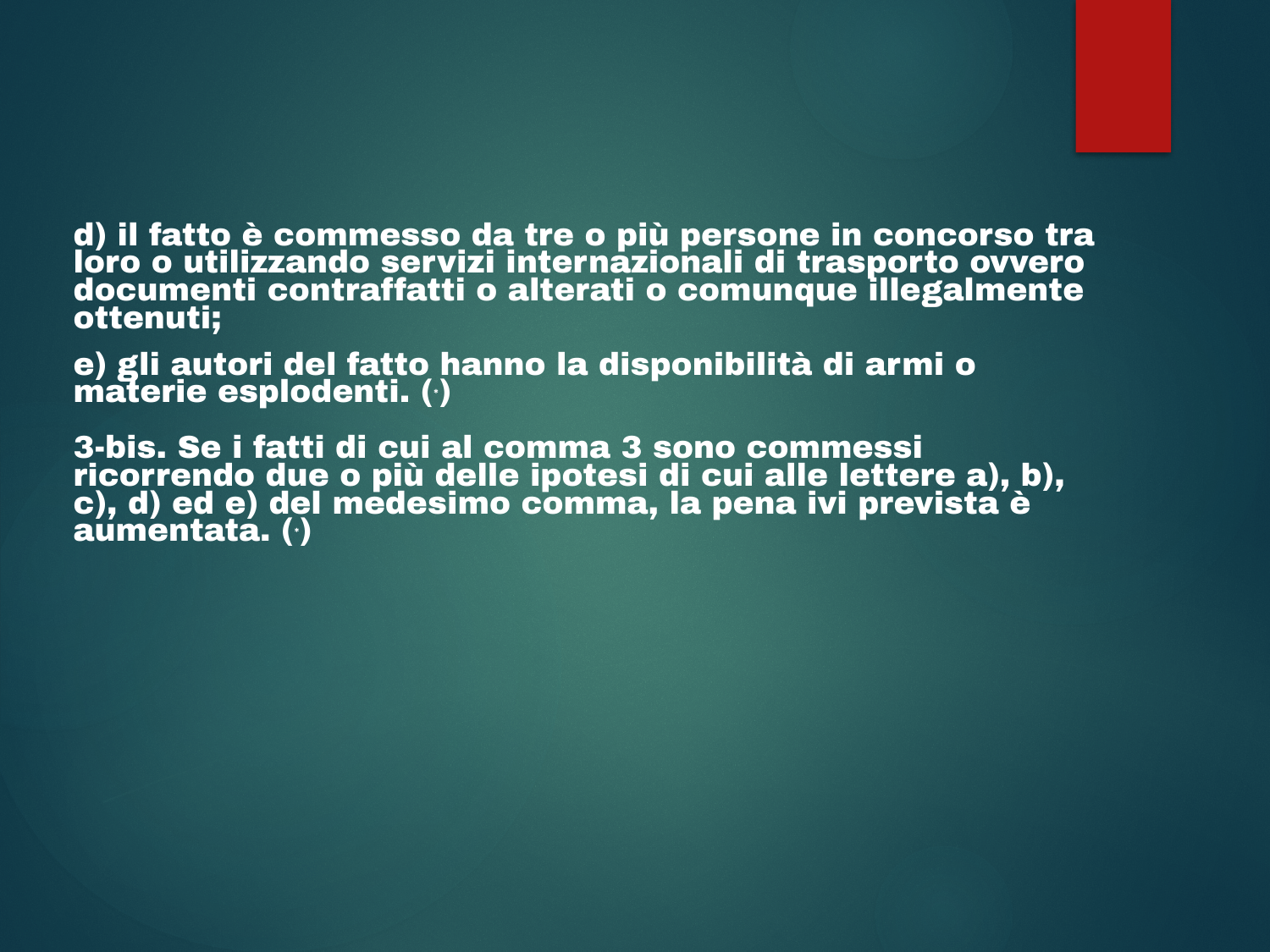

d) il fatto è commesso da tre o più persone in concorso tra loro o utilizzando servizi internazionali di trasporto ovvero documenti contraffatti o alterati o comunque illegalmente ottenuti;
e) gli autori del fatto hanno la disponibilità di armi o materie esplodenti. (*)

3-bis. Se i fatti di cui al comma 3 sono commessi ricorrendo due o più delle ipotesi di cui alle lettere a), b), c), d) ed e) del medesimo comma, la pena ivi prevista è aumentata. (*)